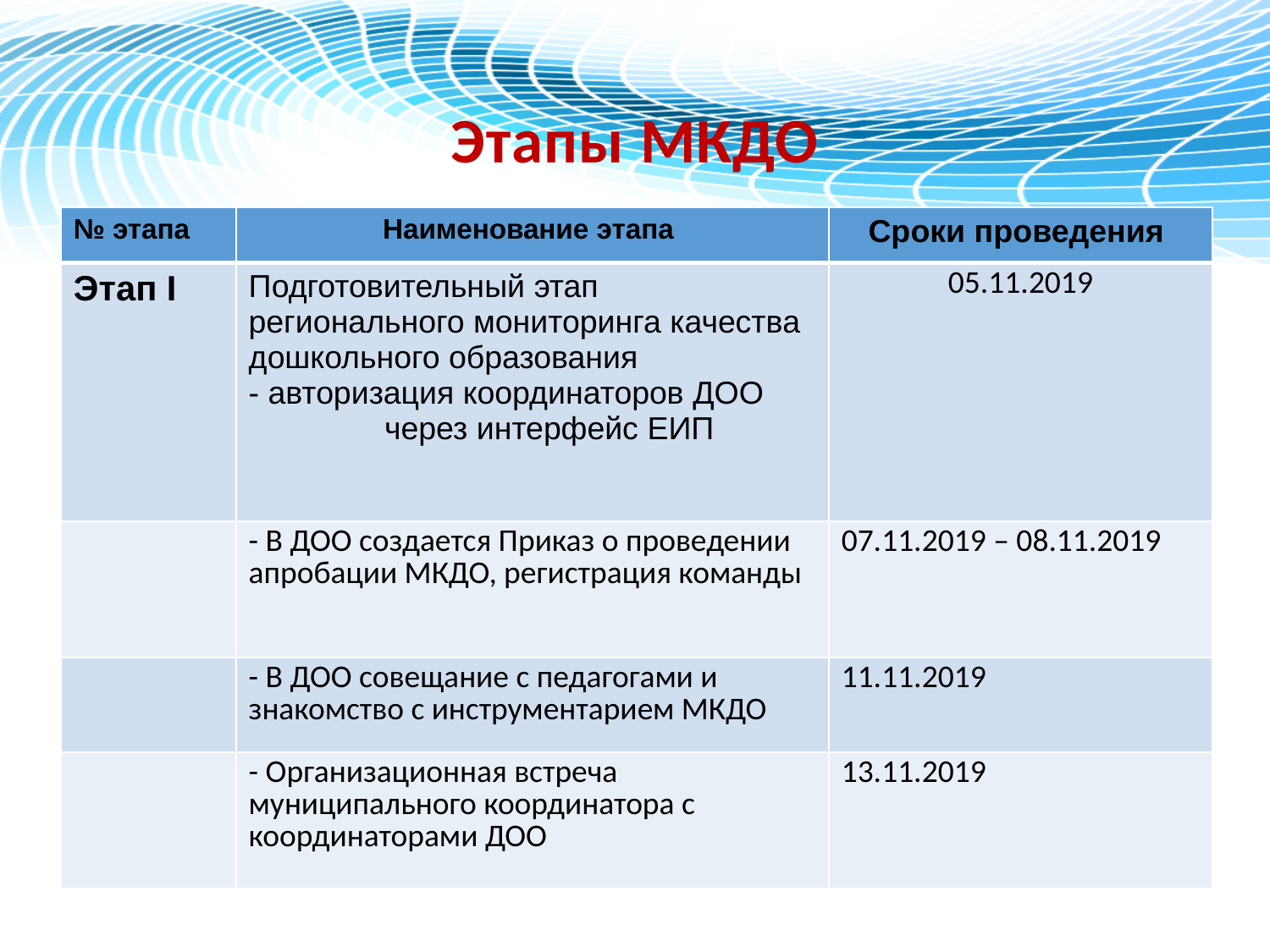

# Этапы МКДО
| № этапа | Наименование этапа | Сроки проведения |
| --- | --- | --- |
| Этап I | Подготовительный этап регионального мониторинга качества дошкольного образования - авторизация координаторов ДОО через интерфейс ЕИП | 05.11.2019 |
|  | - В ДОО создается Приказ о проведении апробации МКДО, регистрация команды | 07.11.2019 – 08.11.2019 |
|  | - В ДОО совещание с педагогами и знакомство с инструментарием МКДО | 11.11.2019 |
|  | - Организационная встреча муниципального координатора с координаторами ДОО | 13.11.2019 |